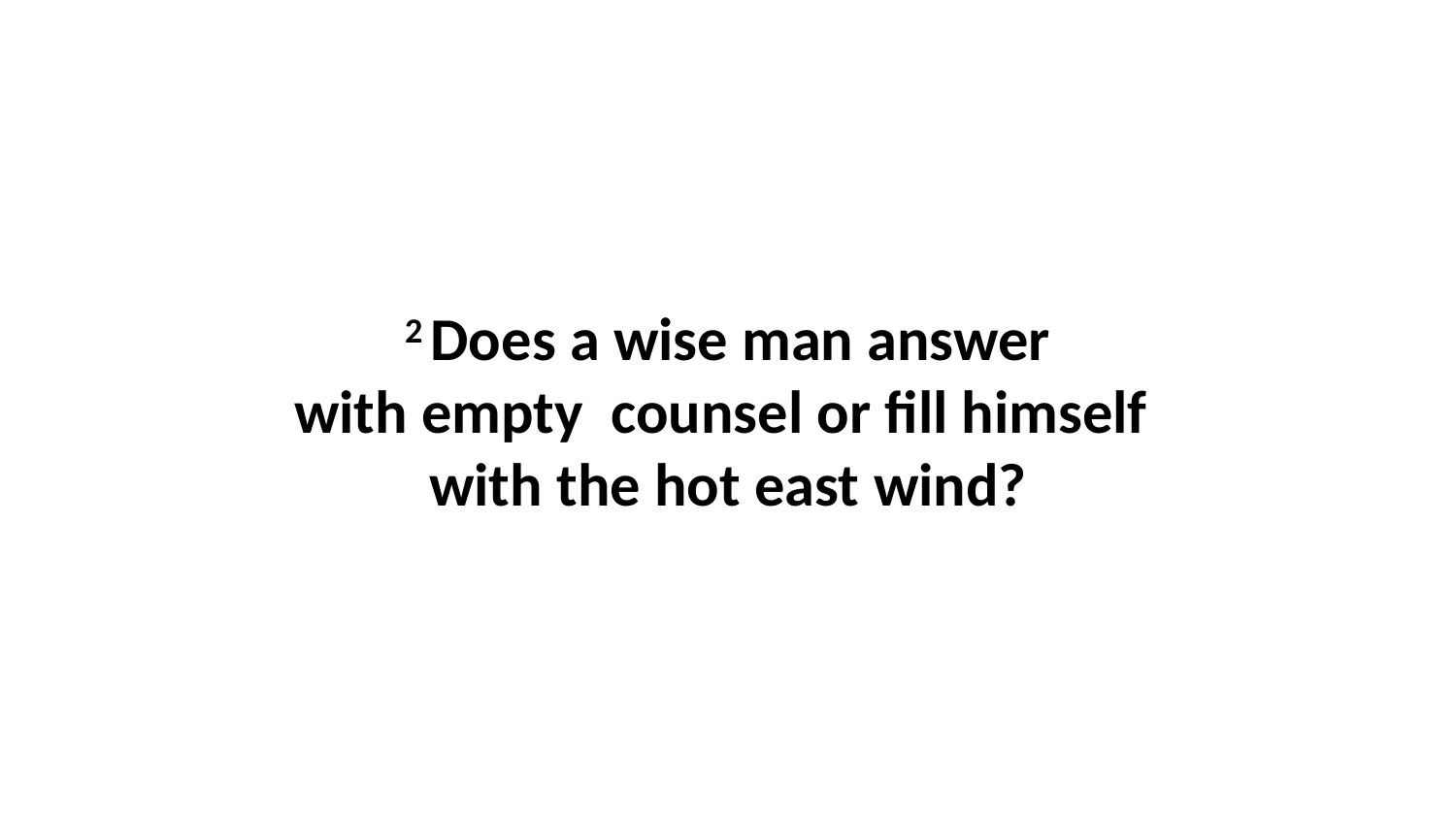

2 Does a wise man answer with empty  counsel or fill himself  with the hot east wind?